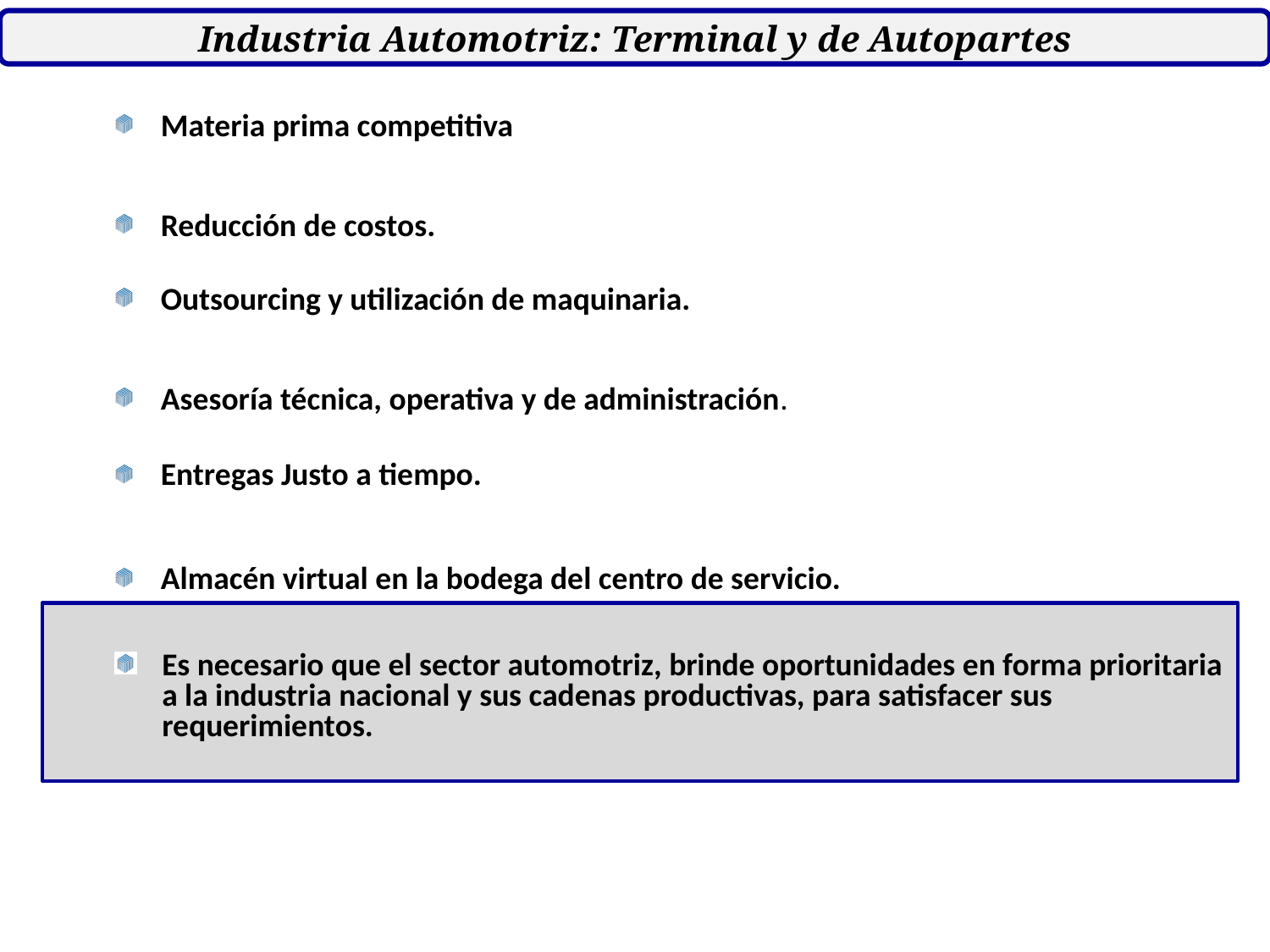

Industria Automotriz: Terminal y de Autopartes
Materia prima competitiva

Reducción de costos.

Outsourcing y utilización de maquinaria.

Asesoría técnica, operativa y de administración.

Entregas Justo a tiempo.

Almacén virtual en la bodega del centro de servicio.

Es necesario que el sector automotriz, brinde oportunidades en forma prioritaria a la industria nacional y sus cadenas productivas, para satisfacer sus requerimientos.